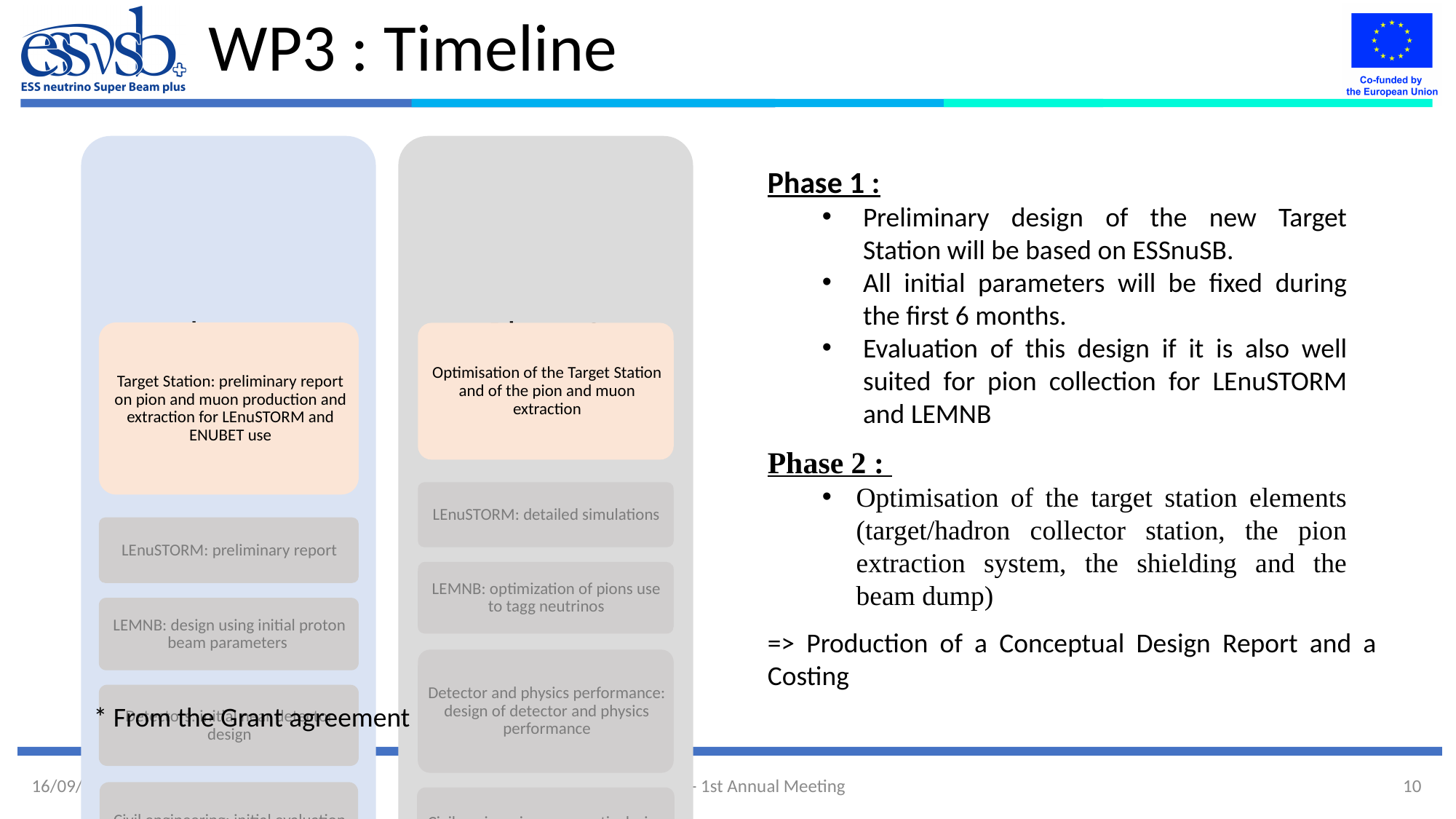

# WP3 : Timeline

Phase 1
Target Station: preliminary report on pion and muon production and extraction for LEnuSTORM and ENUBET use
LEnuSTORM: preliminary report
LEMNB: design using initial proton beam parameters
Detectors: initial near detector design
Civil engineering: initial evaluation of all new infrastructures
Phase 2
Optimisation of the Target Station and of the pion and muon extraction
LEnuSTORM: detailed simulations
LEMNB: optimization of pions use to tagg neutrinos
Detector and physics performance: design of detector and physics performance
Civil engineering: synergetic design of all facilities and safety evaluation
Phase 1 :
Preliminary design of the new Target Station will be based on ESSnuSB.
All initial parameters will be fixed during the first 6 months.
Evaluation of this design if it is also well suited for pion collection for LEnuSTORM and LEMNB
Phase 2 :
Optimisation of the target station elements (target/hadron collector station, the pion extraction system, the shielding and the beam dump)
=> Production of a Conceptual Design Report and a Costing
* From the Grant agreement
ESSnuSB+ - 1st Annual Meeting
10
16/09/2023